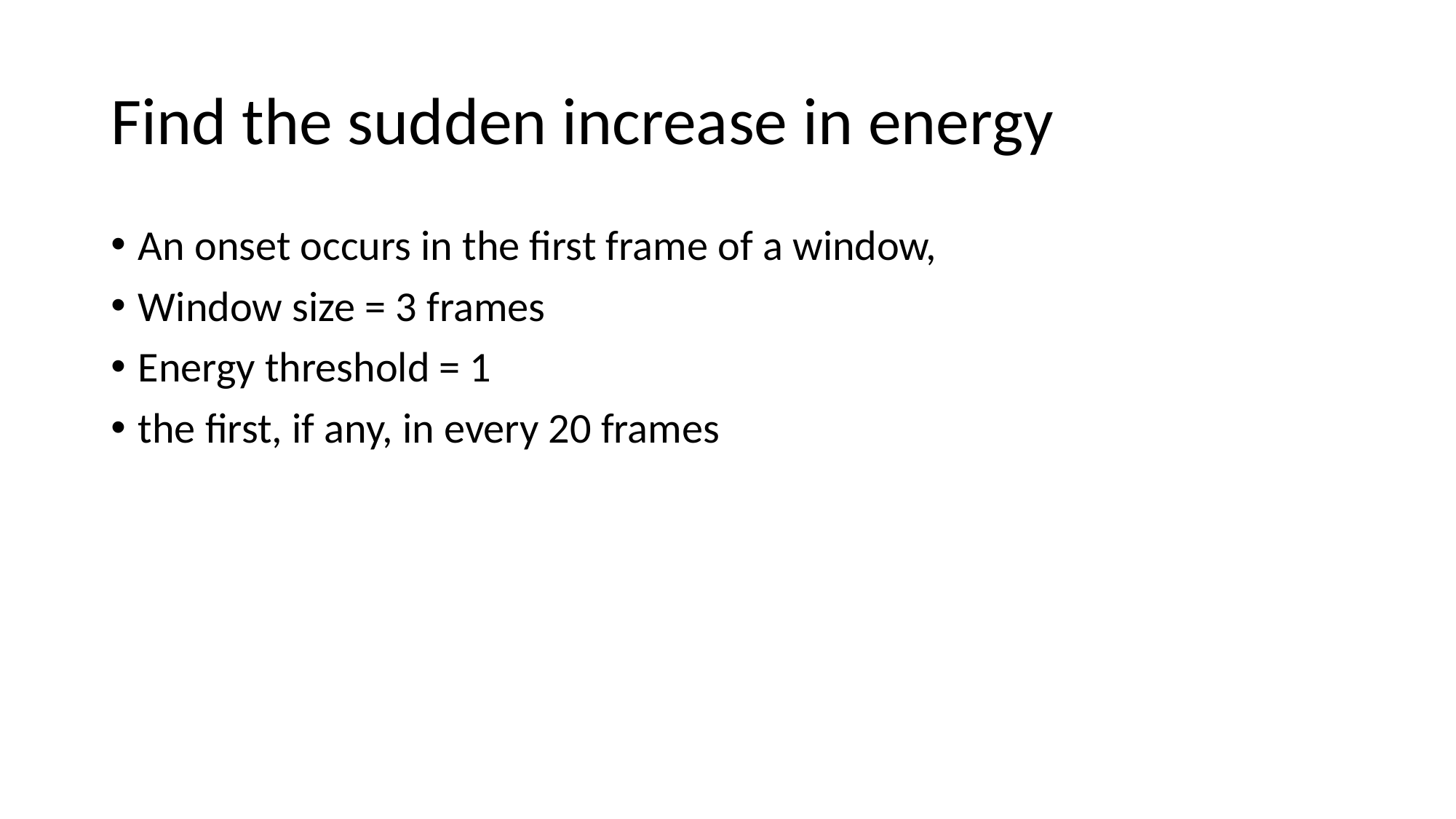

# Find the sudden increase in energy
An onset occurs in the first frame of a window,
Window size = 3 frames
Energy threshold = 1
the first, if any, in every 20 frames